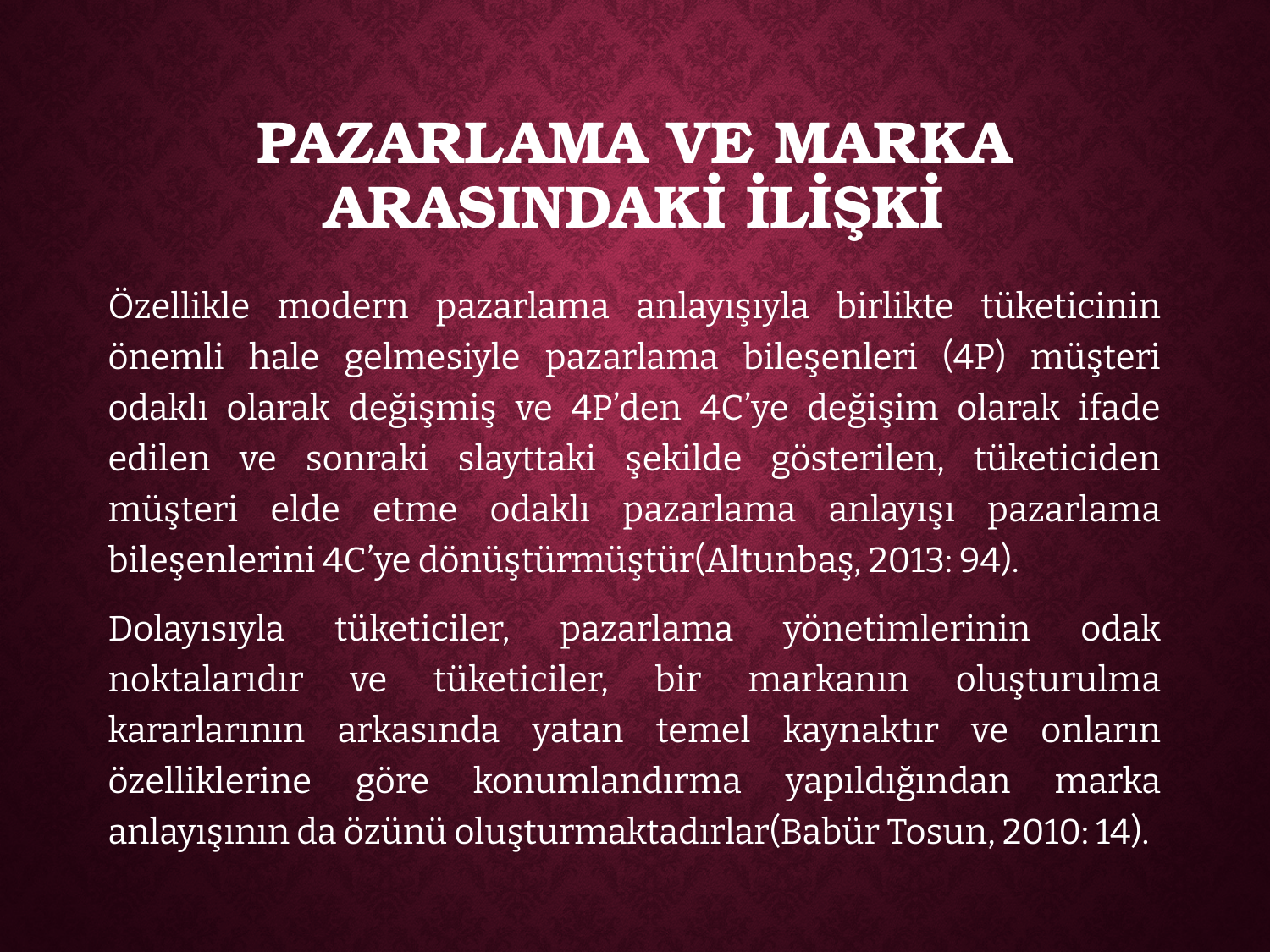

# Pazarlama ve Marka ArasIndakİ İlİşkİ
Özellikle modern pazarlama anlayışıyla birlikte tüketicinin önemli hale gelmesiyle pazarlama bileşenleri (4P) müşteri odaklı olarak değişmiş ve 4P’den 4C’ye değişim olarak ifade edilen ve sonraki slayttaki şekilde gösterilen, tüketiciden müşteri elde etme odaklı pazarlama anlayışı pazarlama bileşenlerini 4C’ye dönüştürmüştür(Altunbaş, 2013: 94).
Dolayısıyla tüketiciler, pazarlama yönetimlerinin odak noktalarıdır ve tüketiciler, bir markanın oluşturulma kararlarının arkasında yatan temel kaynaktır ve onların özelliklerine göre konumlandırma yapıldığından marka anlayışının da özünü oluşturmaktadırlar(Babür Tosun, 2010: 14).